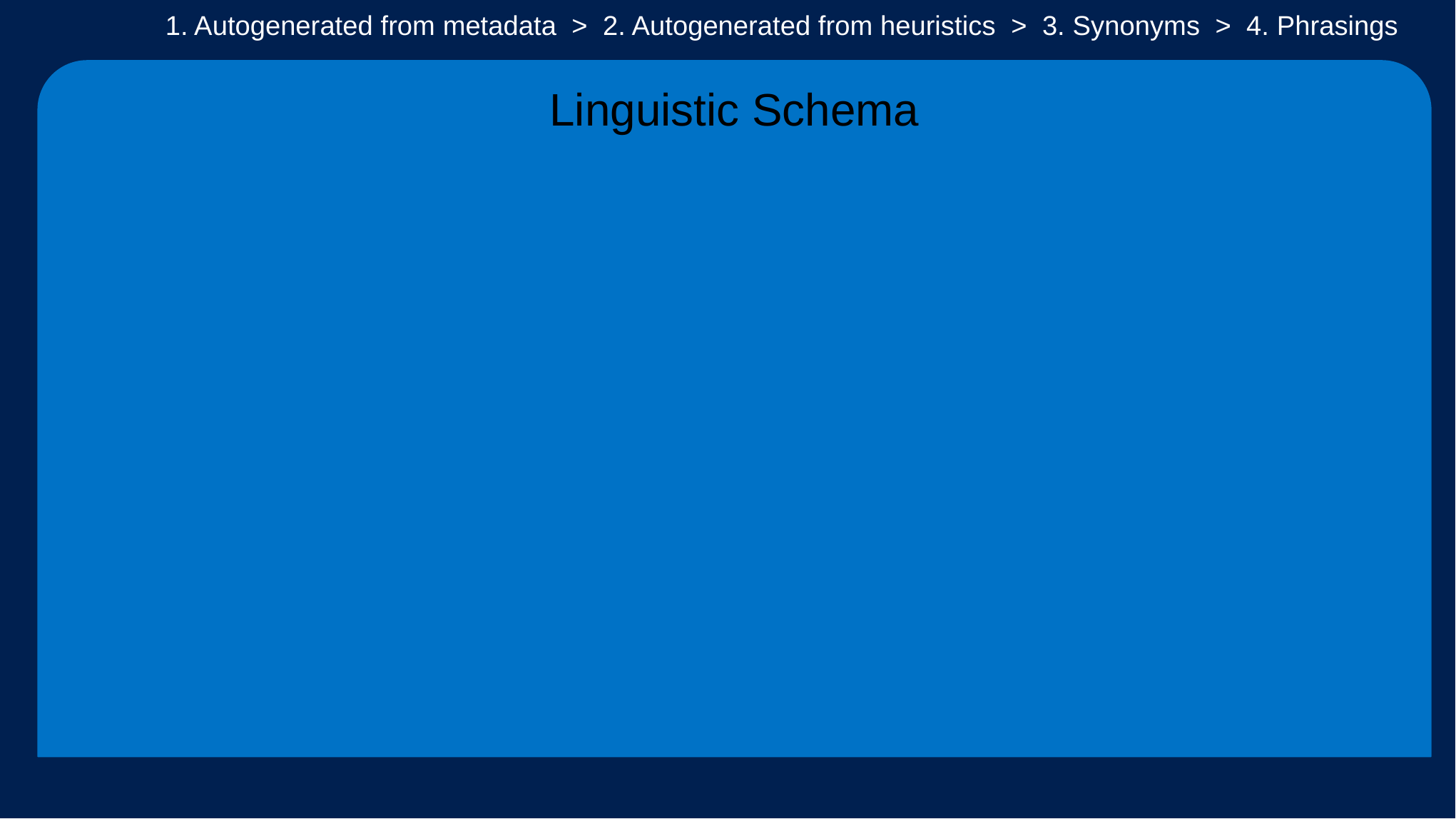

1. Autogenerated from metadata  >  2. Autogenerated from heuristics  >  3. Synonyms  >  4. Phrasings
Linguistic Schema